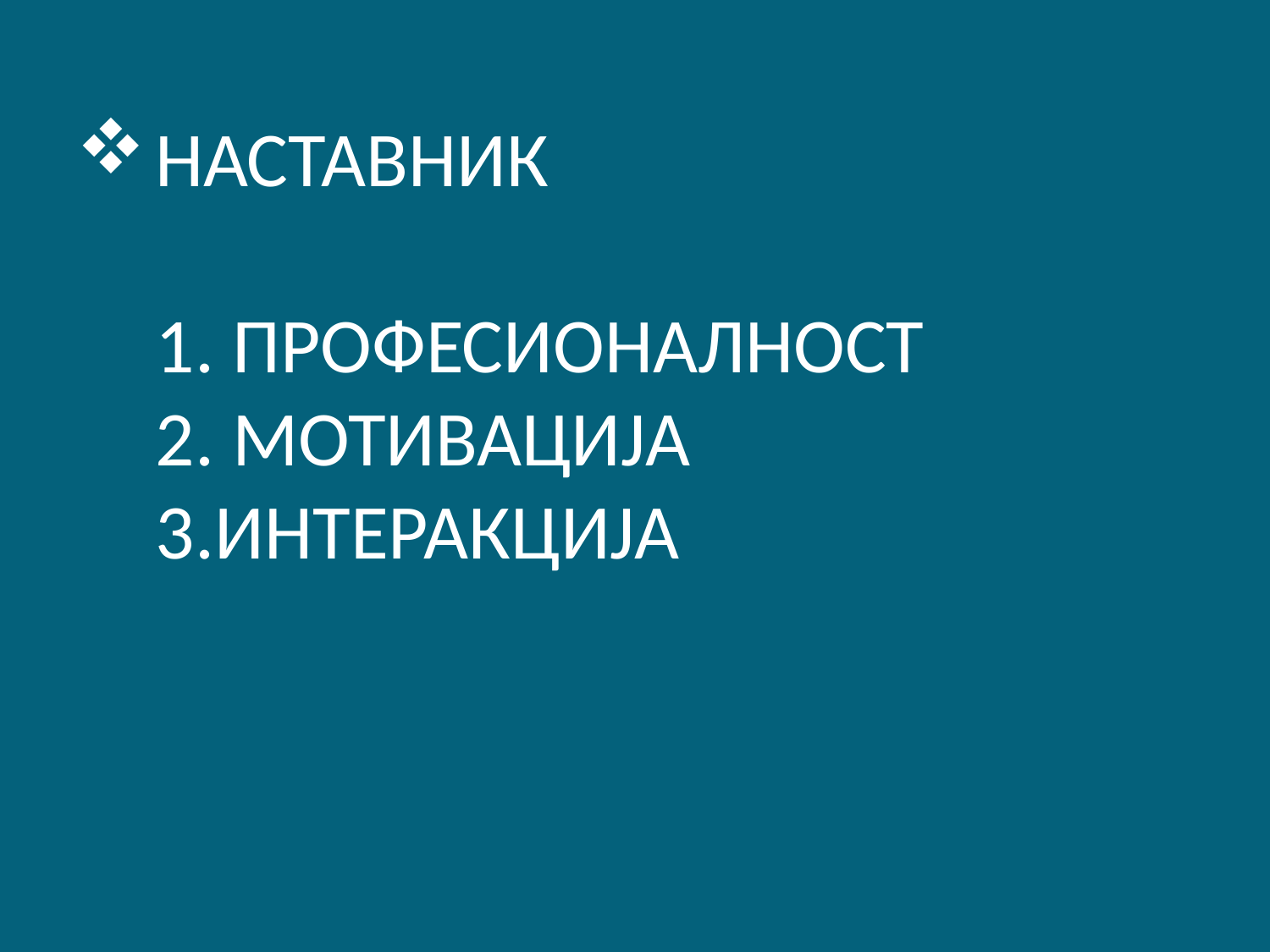

# НАСТАВНИК 1. ПРОФЕСИОНАЛНОСТ 2. МОТИВАЦИЈА 3.ИНТЕРАКЦИЈА